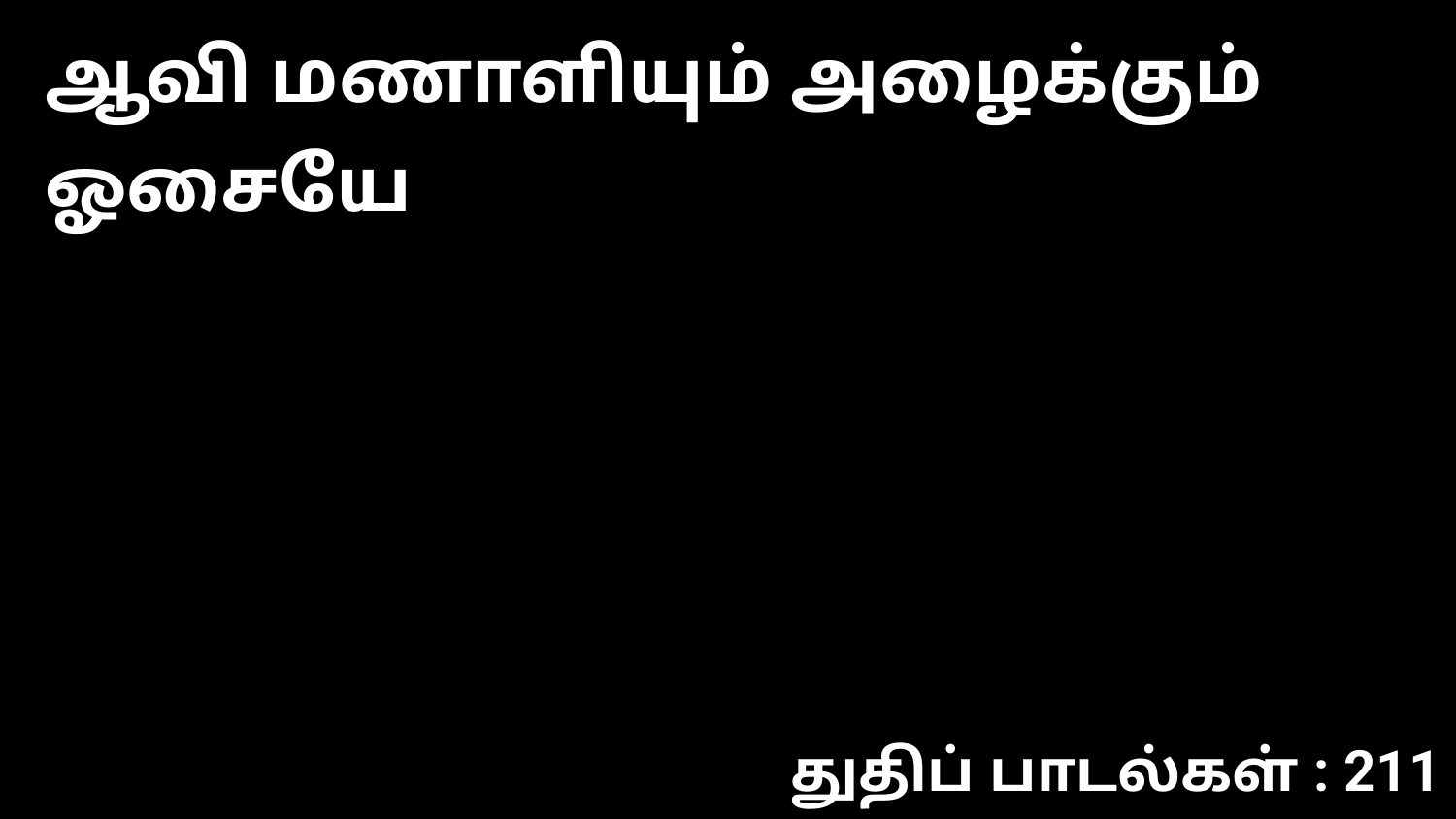

ஆவி மணாளியும் அழைக்கும் ஓசையே
துதிப் பாடல்கள் : 211